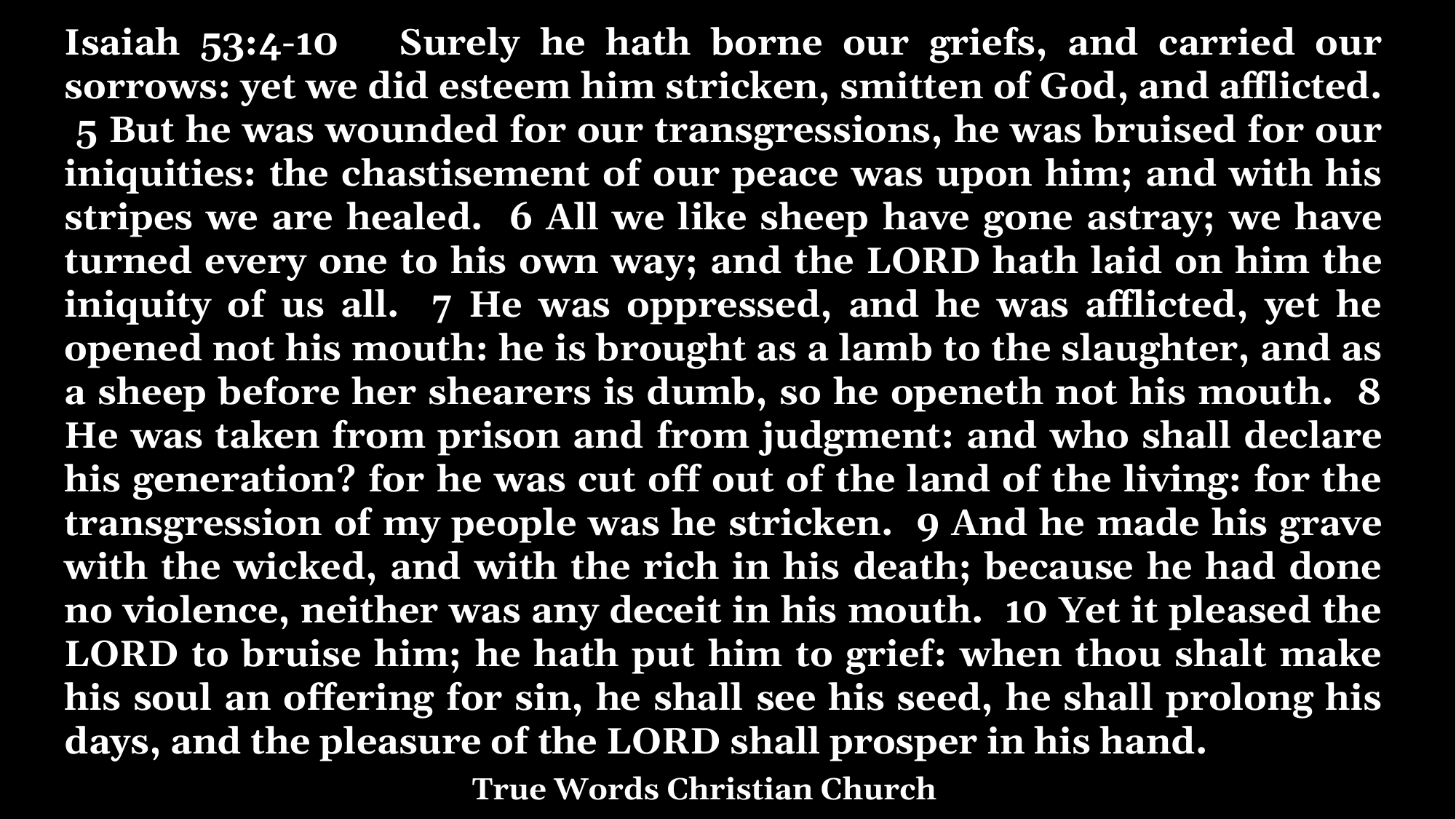

Isaiah 53:4-10   Surely he hath borne our griefs, and carried our sorrows: yet we did esteem him stricken, smitten of God, and afflicted.  5 But he was wounded for our transgressions, he was bruised for our iniquities: the chastisement of our peace was upon him; and with his stripes we are healed.  6 All we like sheep have gone astray; we have turned every one to his own way; and the LORD hath laid on him the iniquity of us all.  7 He was oppressed, and he was afflicted, yet he opened not his mouth: he is brought as a lamb to the slaughter, and as a sheep before her shearers is dumb, so he openeth not his mouth.  8 He was taken from prison and from judgment: and who shall declare his generation? for he was cut off out of the land of the living: for the transgression of my people was he stricken.  9 And he made his grave with the wicked, and with the rich in his death; because he had done no violence, neither was any deceit in his mouth.  10 Yet it pleased the LORD to bruise him; he hath put him to grief: when thou shalt make his soul an offering for sin, he shall see his seed, he shall prolong his days, and the pleasure of the LORD shall prosper in his hand.
True Words Christian Church